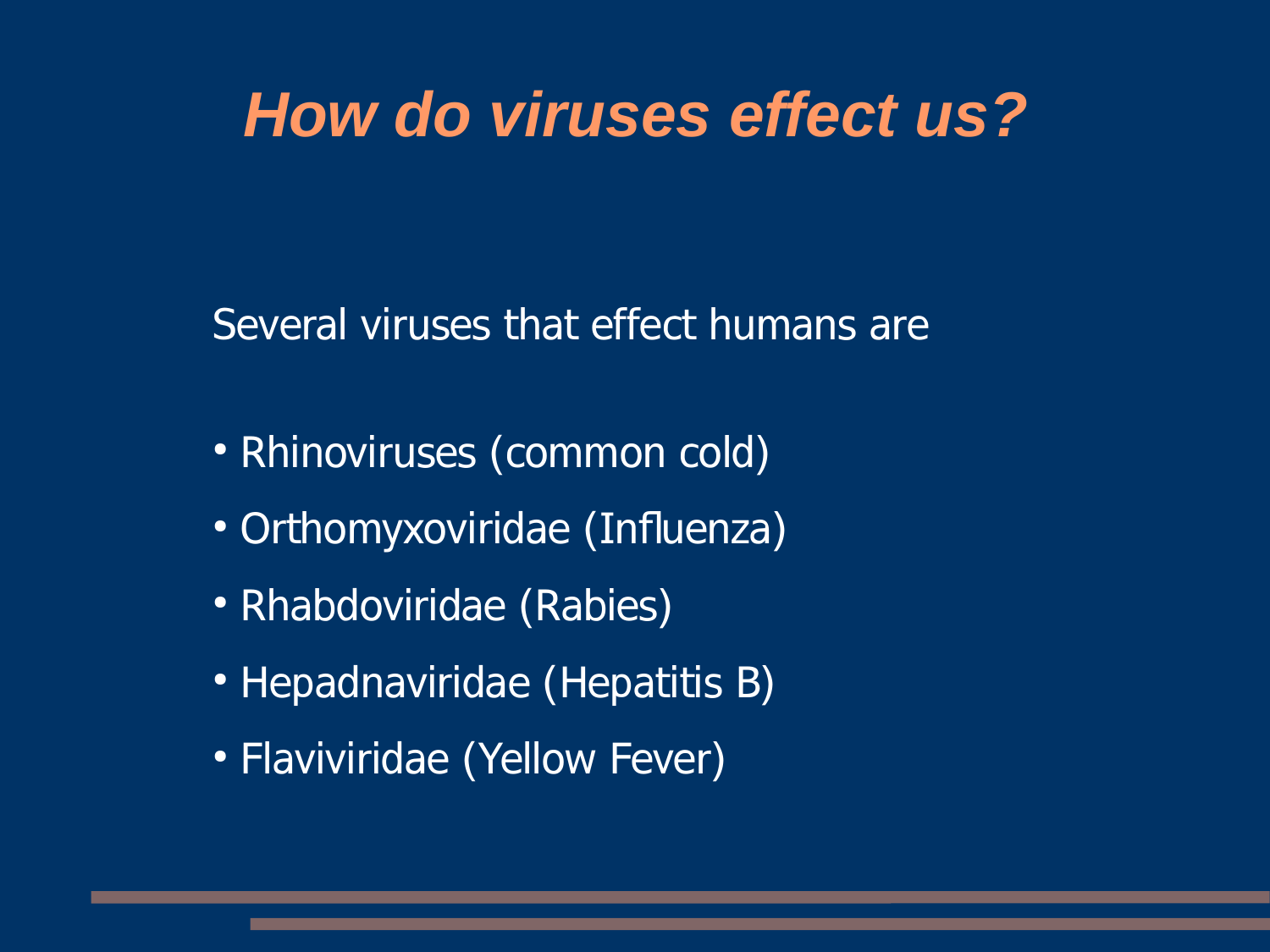

# How do viruses effect us?
Several viruses that effect humans are

 Rhinoviruses (common cold)
 Orthomyxoviridae (Influenza)
 Rhabdoviridae (Rabies)
 Hepadnaviridae (Hepatitis B)
 Flaviviridae (Yellow Fever)